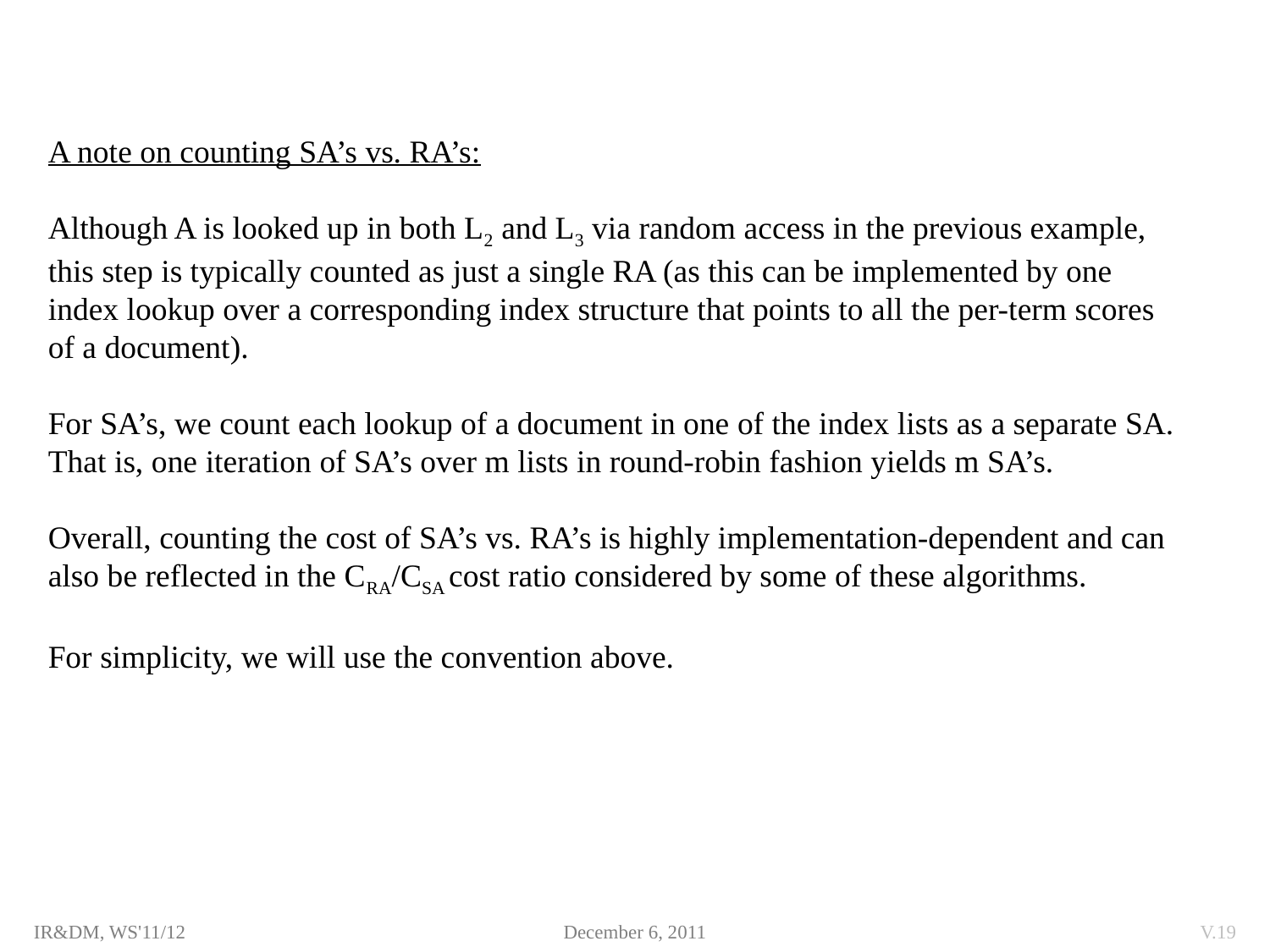

A note on counting SA’s vs. RA’s:

Although A is looked up in both L2 and L3 via random access in the previous example,
this step is typically counted as just a single RA (as this can be implemented by one
index lookup over a corresponding index structure that points to all the per-term scores
of a document).

For SA’s, we count each lookup of a document in one of the index lists as a separate SA.
That is, one iteration of SA’s over m lists in round-robin fashion yields m SA’s.

Overall, counting the cost of SA’s vs. RA’s is highly implementation-dependent and can
also be reflected in the CRA/CSA cost ratio considered by some of these algorithms.

For simplicity, we will use the convention above.
IR&DM, WS'11/12
December 6, 2011
V.19